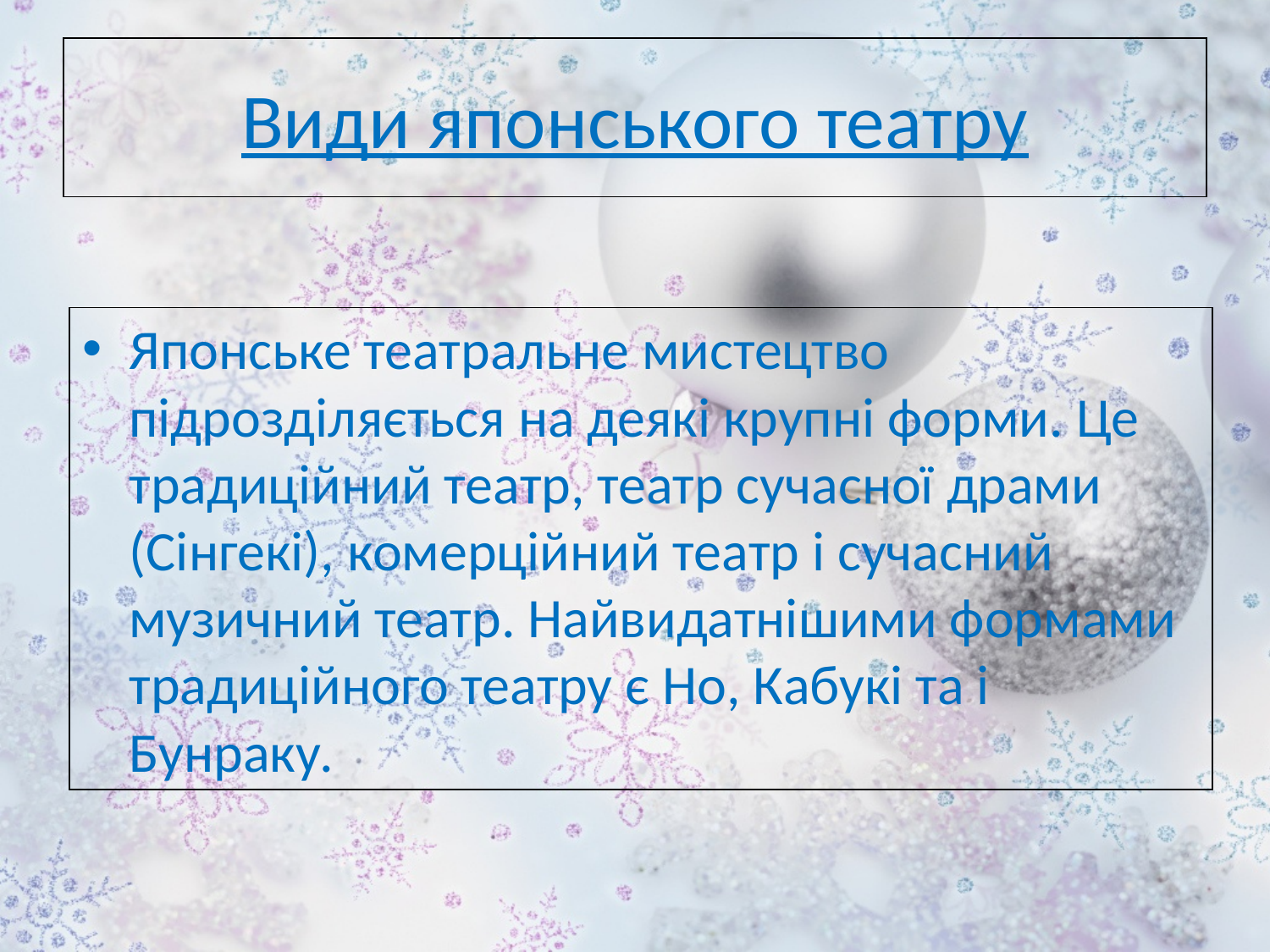

# Види японського театру
Японське театральне мистецтво підрозділяється на деякі крупні форми. Це традиційний театр, театр сучасної драми (Сінгекі), комерційний театр і сучасний музичний театр. Найвидатнішими формами традиційного театру є Но, Кабукі та і Бунраку.